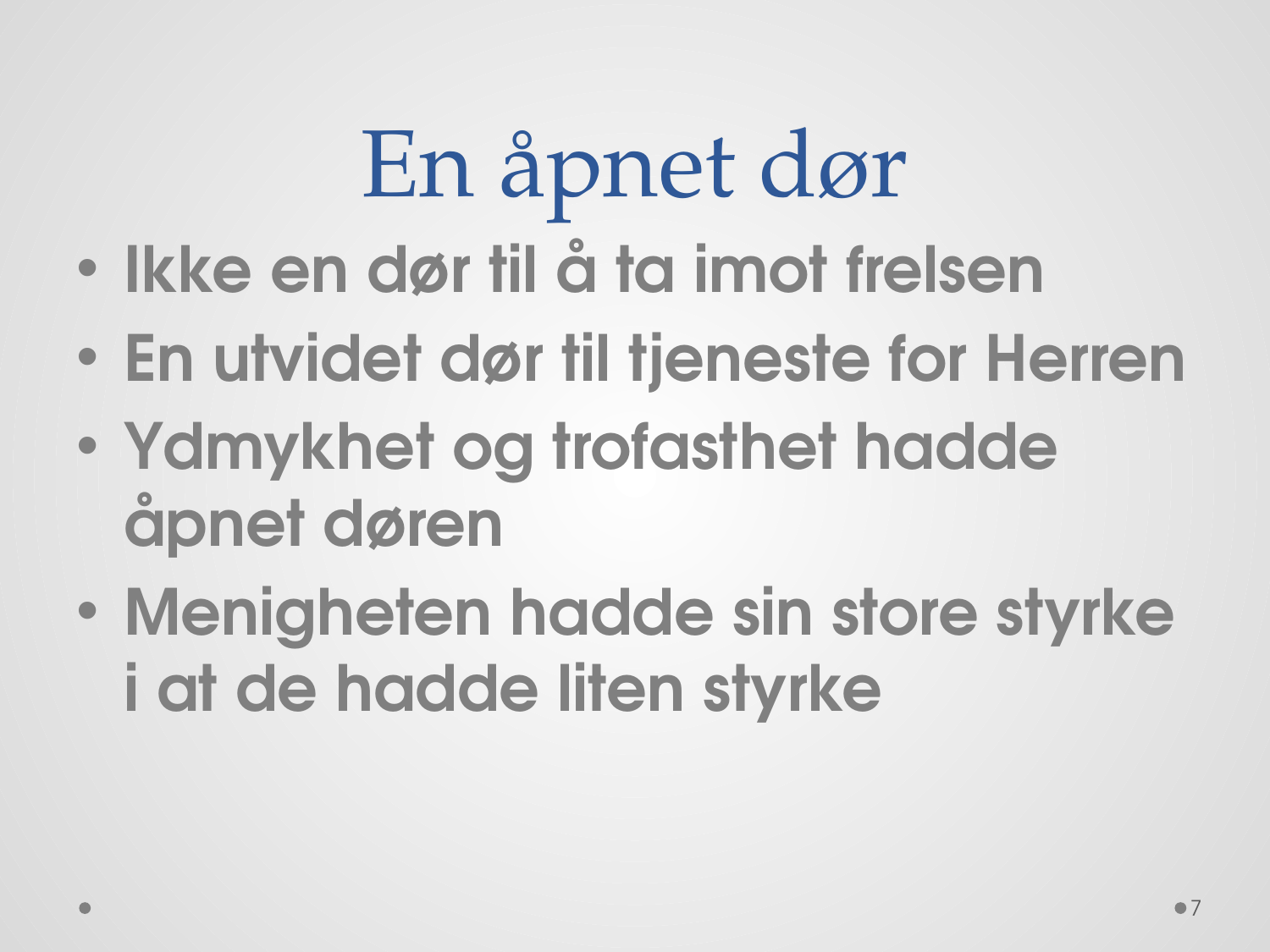

# En åpnet dør
Ikke en dør til å ta imot frelsen
En utvidet dør til tjeneste for Herren
Ydmykhet og trofasthet hadde åpnet døren
Menigheten hadde sin store styrke i at de hadde liten styrke
7